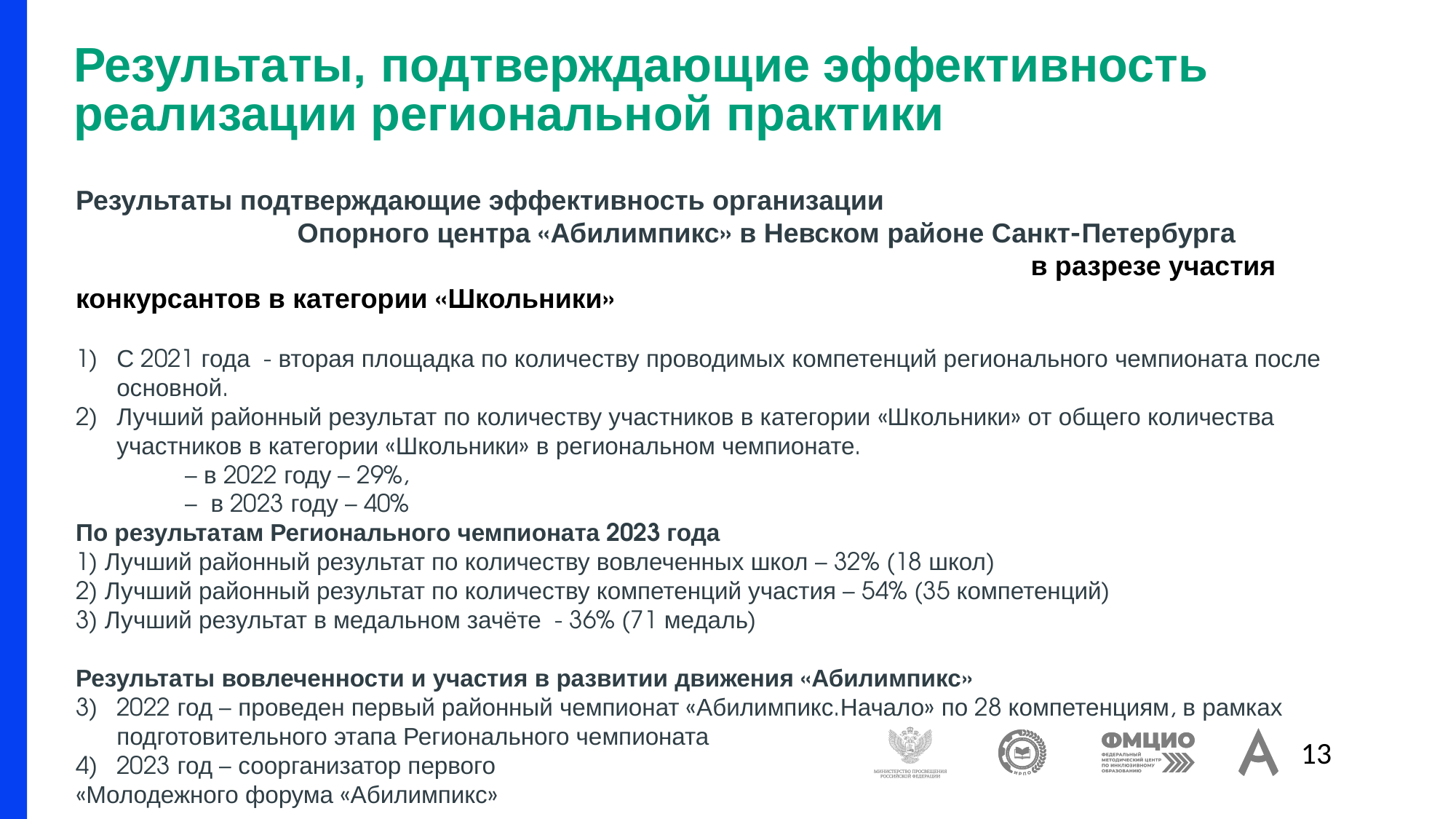

# Результаты, подтверждающие эффективность реализации региональной практики
Результаты подтверждающие эффективность организации                                                                                       Опорного центра «Абилимпикс» в Невском районе Санкт-Петербурга                                                                                                                                         в разрезе участия конкурсантов в категории «Школьники»

С 2021 года  - вторая площадка по количеству проводимых компетенций регионального чемпионата после основной.
Лучший районный результат по количеству участников в категории «Школьники» от общего количества участников в категории «Школьники» в региональном чемпионате.
     	– в 2022 году – 29%,
 	–  в 2023 году – 40%
По результатам Регионального чемпионата 2023 года
1) Лучший районный результат по количеству вовлеченных школ – 32% (18 школ)
2) Лучший районный результат по количеству компетенций участия – 54% (35 компетенций)
3) Лучший результат в медальном зачёте  - 36% (71 медаль)

Результаты вовлеченности и участия в развитии движения «Абилимпикс»
2022 год – проведен первый районный чемпионат «Абилимпикс.Начало» по 28 компетенциям, в рамках подготовительного этапа Регионального чемпионата
2023 год – соорганизатор первого
«Молодежного форума «Абилимпикс»